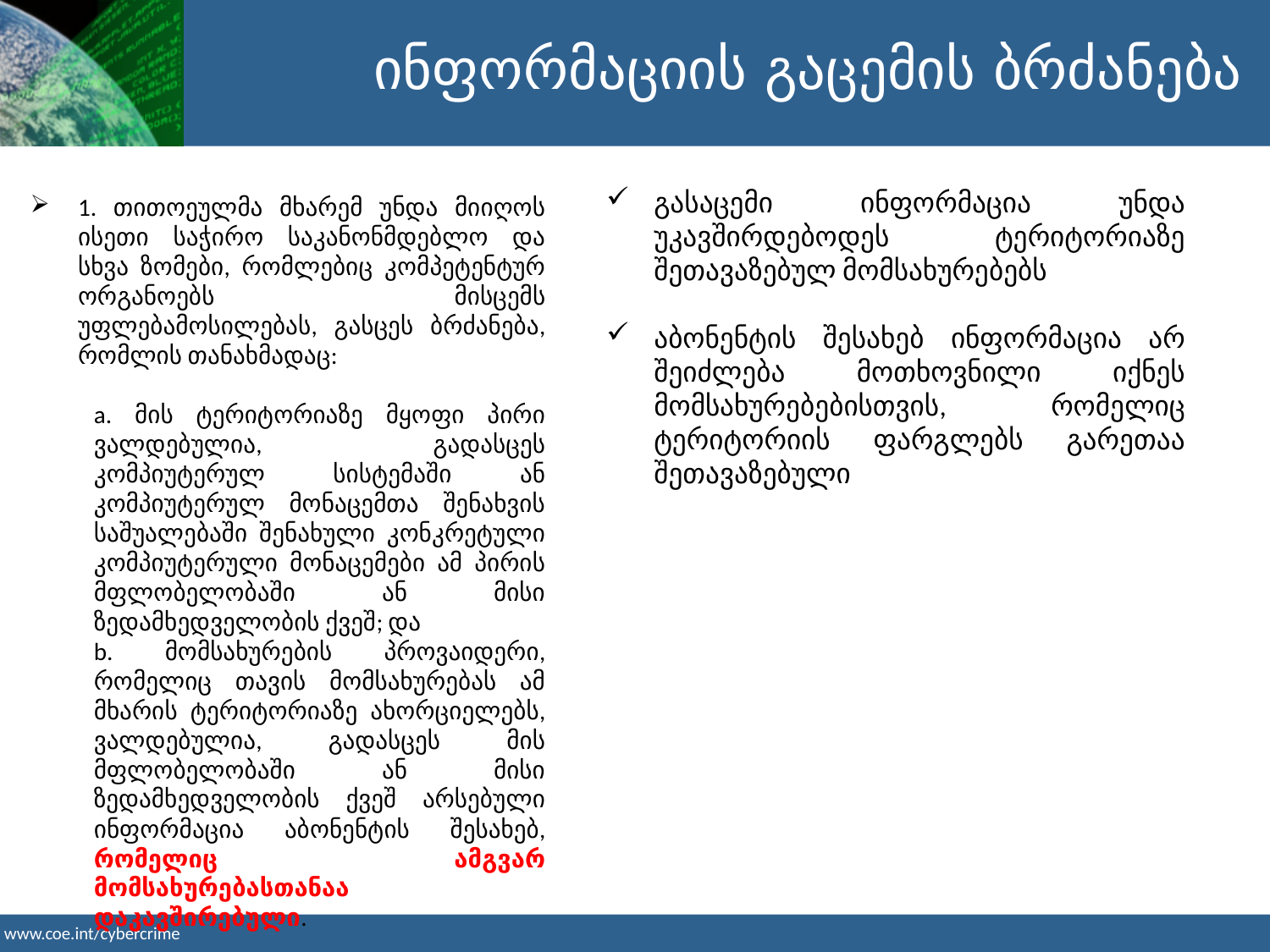

ინფორმაციის გაცემის ბრძანება
გასაცემი ინფორმაცია უნდა უკავშირდებოდეს ტერიტორიაზე შეთავაზებულ მომსახურებებს

აბონენტის შესახებ ინფორმაცია არ შეიძლება მოთხოვნილი იქნეს მომსახურებებისთვის, რომელიც ტერიტორიის ფარგლებს გარეთაა შეთავაზებული
1. თითოეულმა მხარემ უნდა მიიღოს ისეთი საჭირო საკანონმდებლო და სხვა ზომები, რომლებიც კომპეტენტურ ორგანოებს მისცემს უფლებამოსილებას, გასცეს ბრძანება, რომლის თანახმადაც:

a. მის ტერიტორიაზე მყოფი პირი ვალდებულია, გადასცეს კომპიუტერულ სისტემაში ან კომპიუტერულ მონაცემთა შენახვის საშუალებაში შენახული კონკრეტული კომპიუტერული მონაცემები ამ პირის მფლობელობაში ან მისი ზედამხედველობის ქვეშ; და
b. მომსახურების პროვაიდერი, რომელიც თავის მომსახურებას ამ მხარის ტერიტორიაზე ახორციელებს, ვალდებულია, გადასცეს მის მფლობელობაში ან მისი ზედამხედველობის ქვეშ არსებული ინფორმაცია აბონენტის შესახებ, რომელიც ამგვარ მომსახურებასთანაა დაკავშირებული.